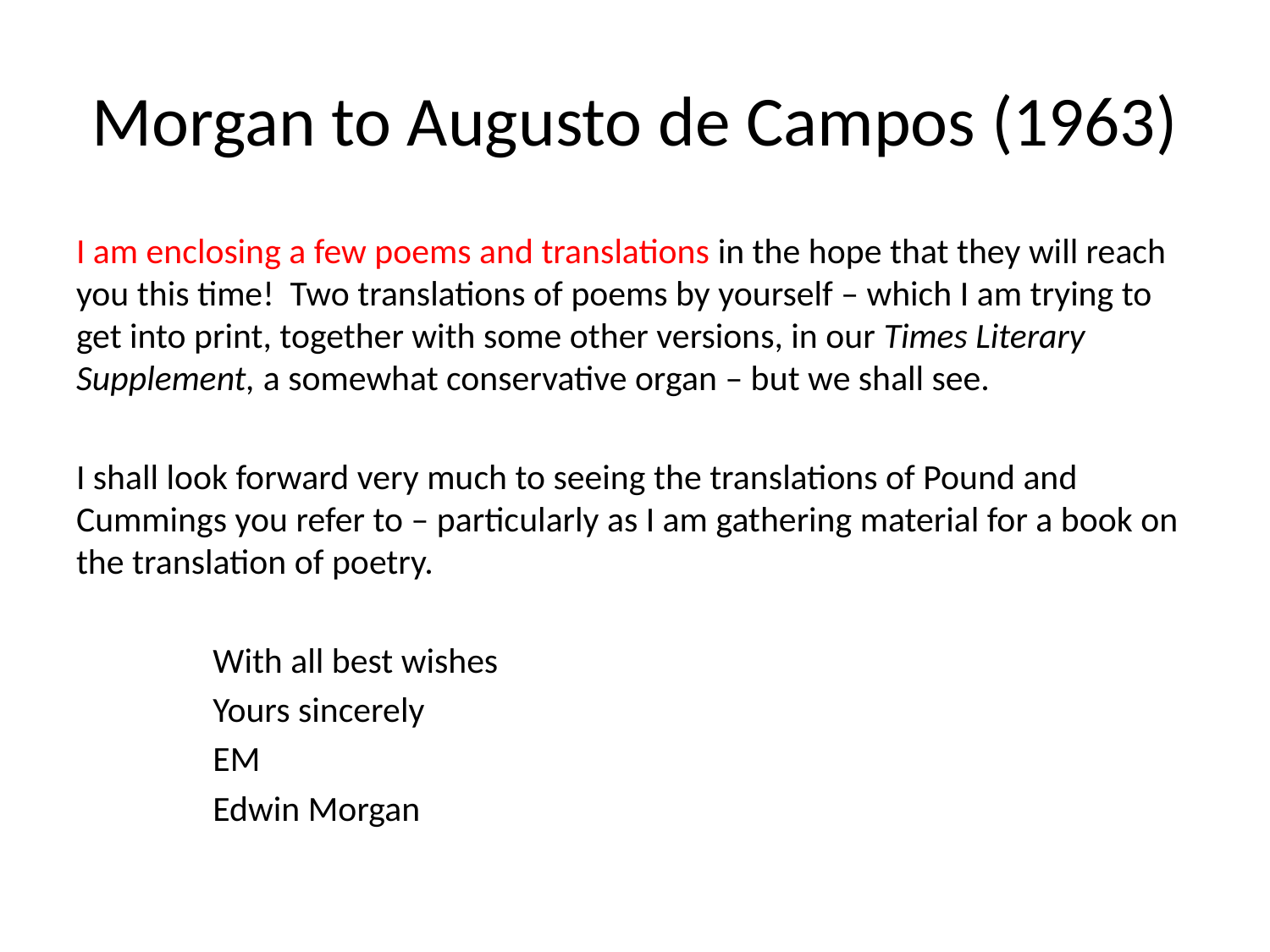

# Morgan to Augusto de Campos (1963)
I am enclosing a few poems and translations in the hope that they will reach you this time!  Two translations of poems by yourself – which I am trying to get into print, together with some other versions, in our Times Literary Supplement, a somewhat conservative organ – but we shall see.

I shall look forward very much to seeing the translations of Pound and Cummings you refer to – particularly as I am gathering material for a book on the translation of poetry.

                 With all best wishes
                 Yours sincerely
                 EM
                 Edwin Morgan